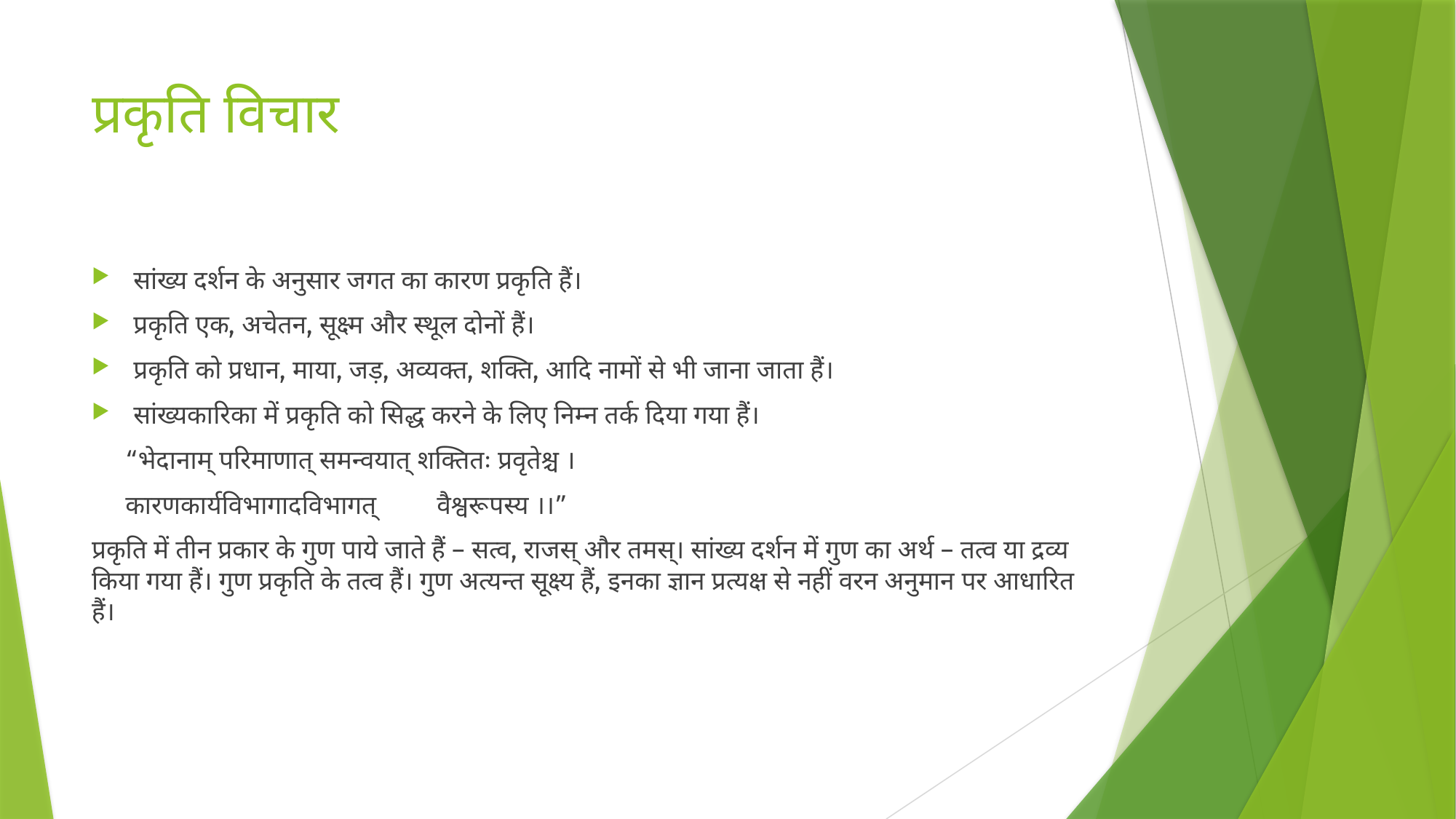

# प्रकृति विचार
सांख्य दर्शन के अनुसार जगत का कारण प्रकृति हैं।
प्रकृति एक, अचेतन, सूक्ष्म और स्थूल दोनों हैं।
प्रकृति को प्रधान, माया, जड़, अव्यक्त, शक्ति, आदि नामों से भी जाना जाता हैं।
सांख्यकारिका में प्रकृति को सिद्ध करने के लिए निम्न तर्क दिया गया हैं।
     “भेदानाम् परिमाणात् समन्वयात् शक्तितः प्रवृतेश्च ।
     कारणकार्यविभागादविभागत्         वैश्वरूपस्य ।।”
प्रकृति में तीन प्रकार के गुण पाये जाते हैं – सत्व, राजस् और तमस्। सांख्य दर्शन में गुण का अर्थ – तत्व या द्रव्य किया गया हैं। गुण प्रकृति के तत्व हैं। गुण अत्यन्त सूक्ष्य हैं, इनका ज्ञान प्रत्यक्ष से नहीं वरन अनुमान पर आधारित हैं।